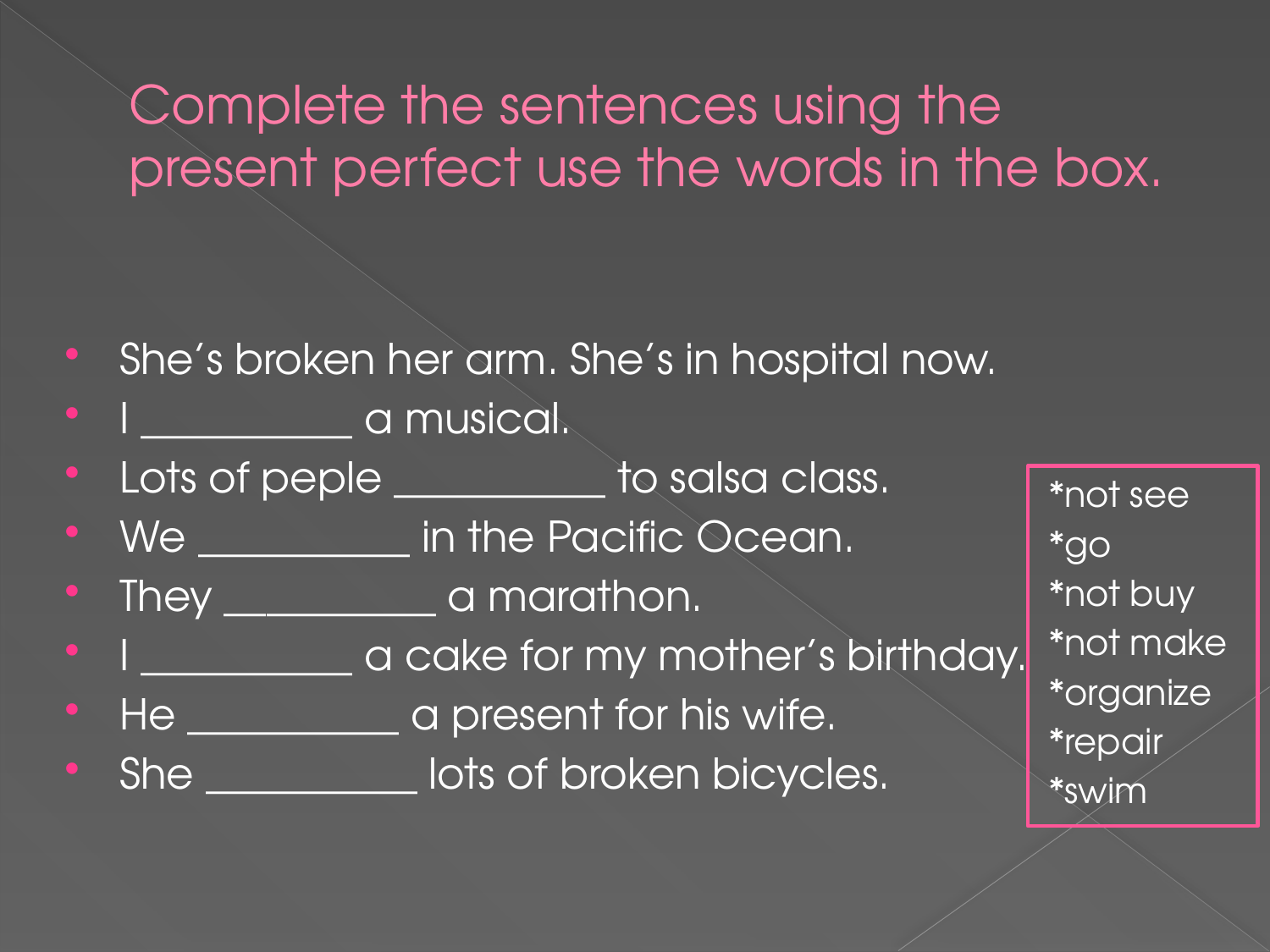

# Complete the sentences using the present perfect use the words in the box.
She’s broken her arm. She’s in hospital now.
I __________ a musical.
Lots of peple __________ to salsa class.
We __________ in the Pacific Ocean.
They __________ a marathon.
I __________ a cake for my mother’s birthday.
He __________ a present for his wife.
She __________ lots of broken bicycles.
*not see
*go
*not buy
*not make
*organize
*repair
*swim